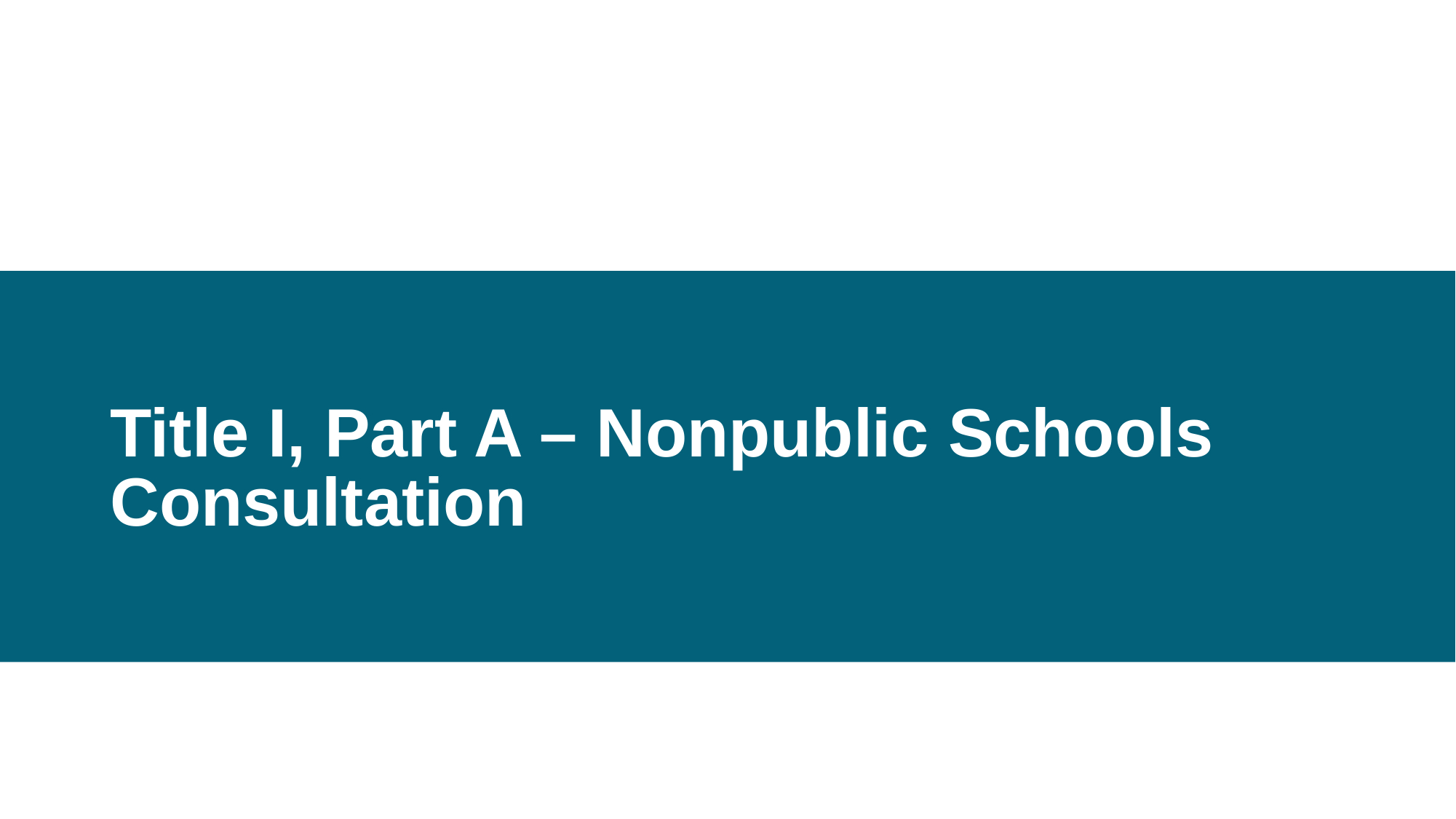

# Title I, Part A – Nonpublic Schools Consultation